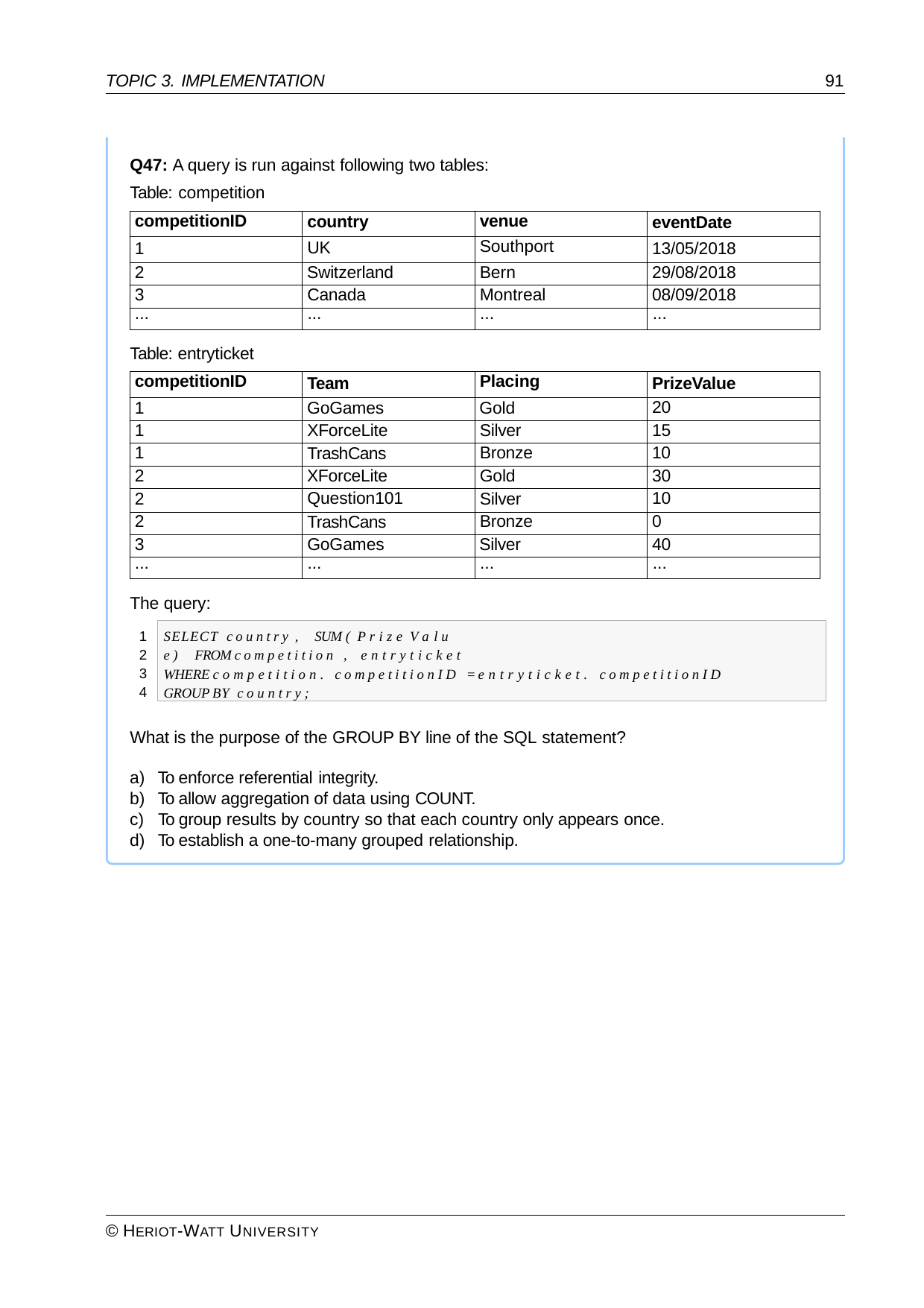

TOPIC 3. IMPLEMENTATION
91

Q47: A query is run against following two tables:  Table: competition
| competitionID | country | venue | eventDate |
| --- | --- | --- | --- |
| 1 | UK | Southport | 13/05/2018 |
| 2 | Switzerland | Bern | 29/08/2018 |
| 3 | Canada | Montreal | 08/09/2018 |
| ... | ... | ... | ... |
Table: entryticket
| competitionID | Team | Placing | PrizeValue |
| --- | --- | --- | --- |
| 1 | GoGames | Gold | 20 |
| 1 | XForceLite | Silver | 15 |
| 1 | TrashCans | Bronze | 10 |
| 2 | XForceLite | Gold | 30 |
| 2 | Question101 | Silver | 10 |
| 2 | TrashCans | Bronze | 0 |
| 3 | GoGames | Silver | 40 |
| ... | ... | ... | ... |
The query:
SELECT country , SUM ( P rize V a lu e)  FROM competition , entryticket
WHERE competition. competitionID = entryticket. competitionID  GROUP BY country;
1
2
3
4
What is the purpose of the GROUP BY line of the SQL statement?

To enforce referential integrity.
To allow aggregation of data using COUNT.
To group results by country so that each country only appears once.
To establish a one-to-many grouped relationship.

© HERIOT-WATT UNIVERSITY